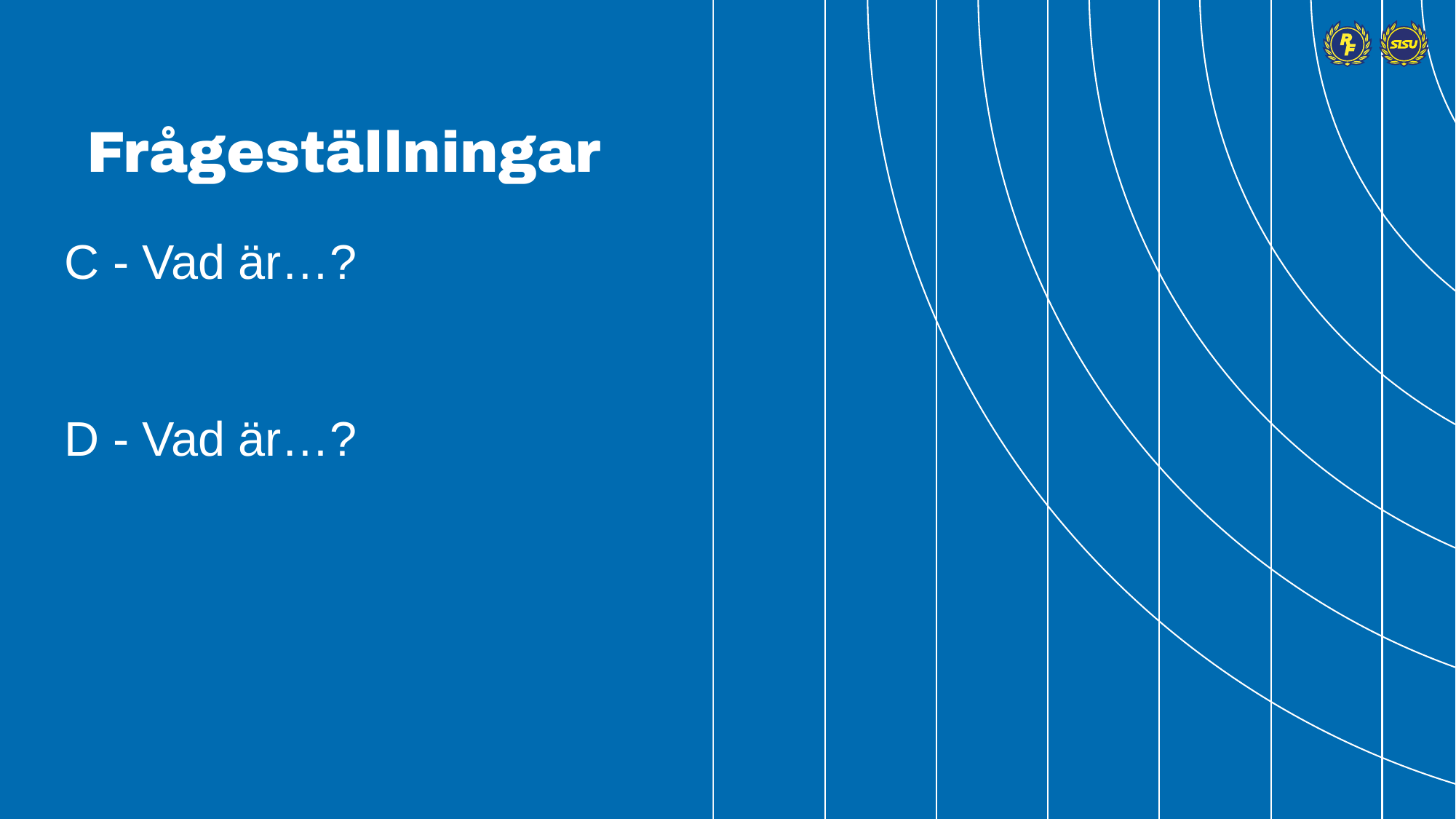

# Frågeställningar
C - Vad är…?

D - Vad är…?